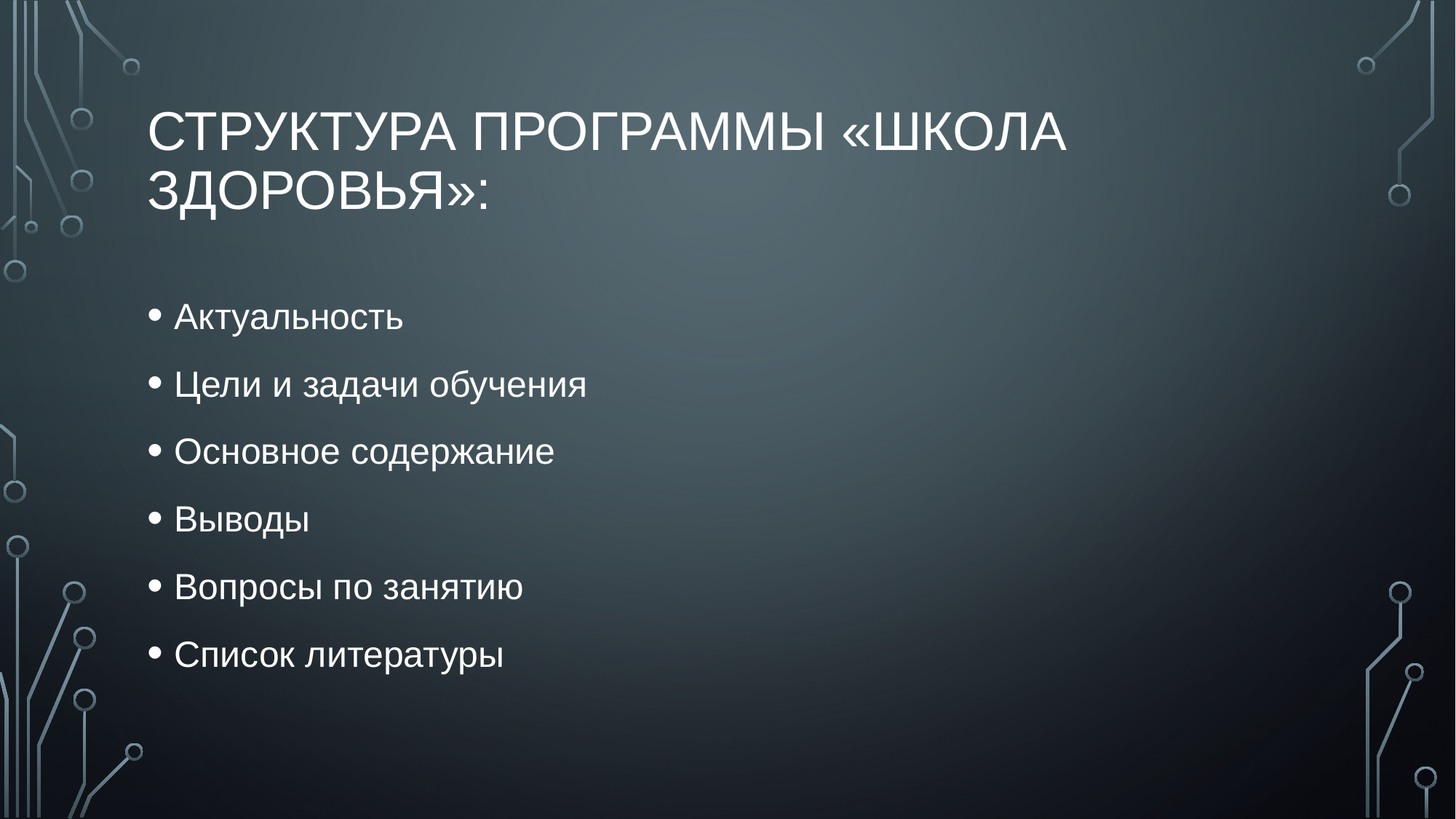

# Структура программы «школа здоровья»:
Актуальность
Цели и задачи обучения
Основное содержание
Выводы
Вопросы по занятию
Список литературы